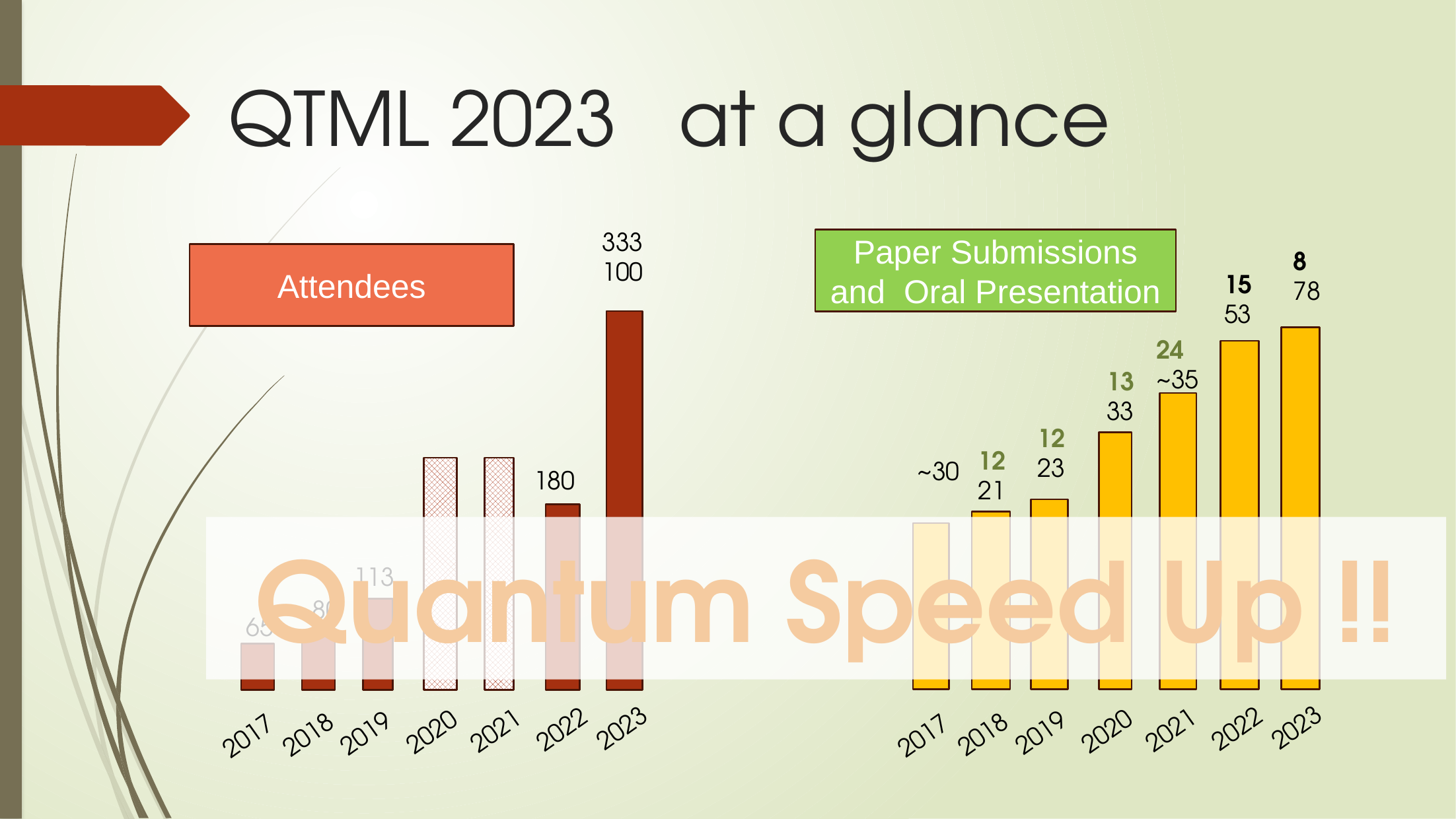

# QTML 2023   at a glance

8
78
333
100
Paper Submissions
and  Oral Presentation

15
53
Attendees

24
~35

13
33

12
23

12
21
~30

113
80

65

180

Quantum Speed Up !!

2023
2023
2022
2022
2021
2021
2020
2020
2019
2019
2018
2018
2017
2017